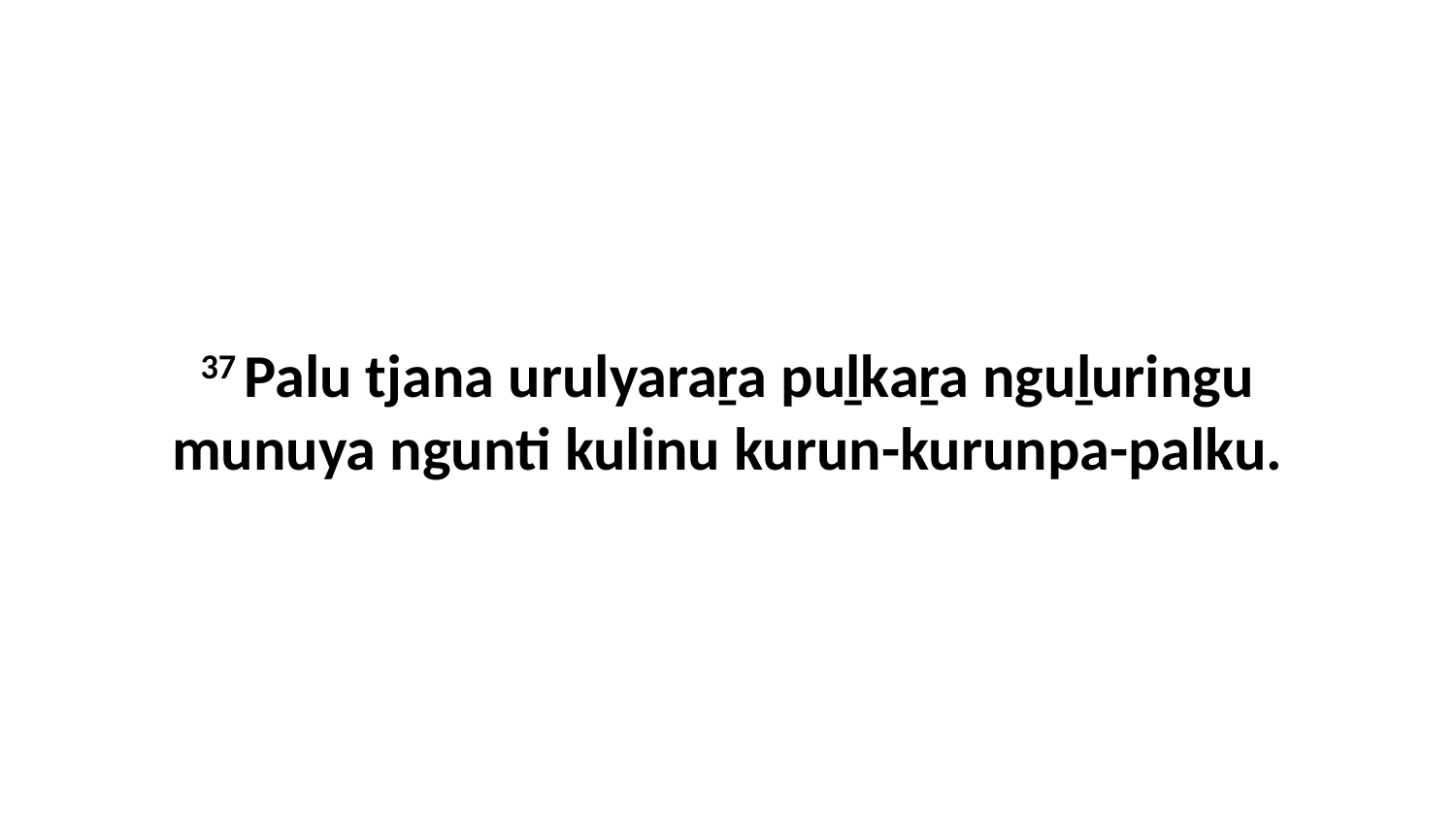

37 Palu tjana urulyaraṟa puḻkaṟa nguḻuringu munuya ngunti kulinu kurun-kurunpa-palku.